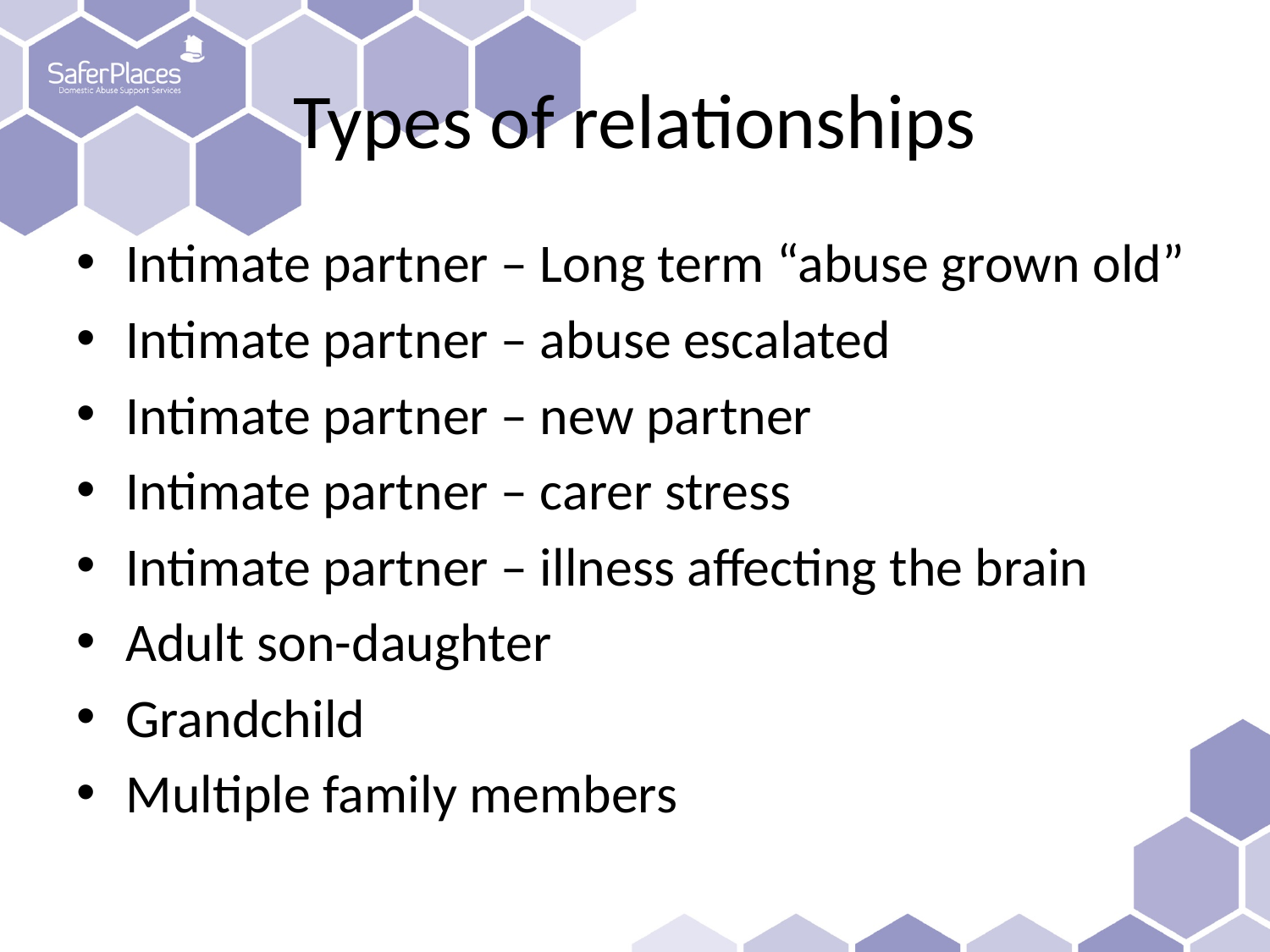

# Types of relationships
Intimate partner – Long term “abuse grown old”
Intimate partner – abuse escalated
Intimate partner – new partner
Intimate partner – carer stress
Intimate partner – illness affecting the brain
Adult son-daughter
Grandchild
Multiple family members